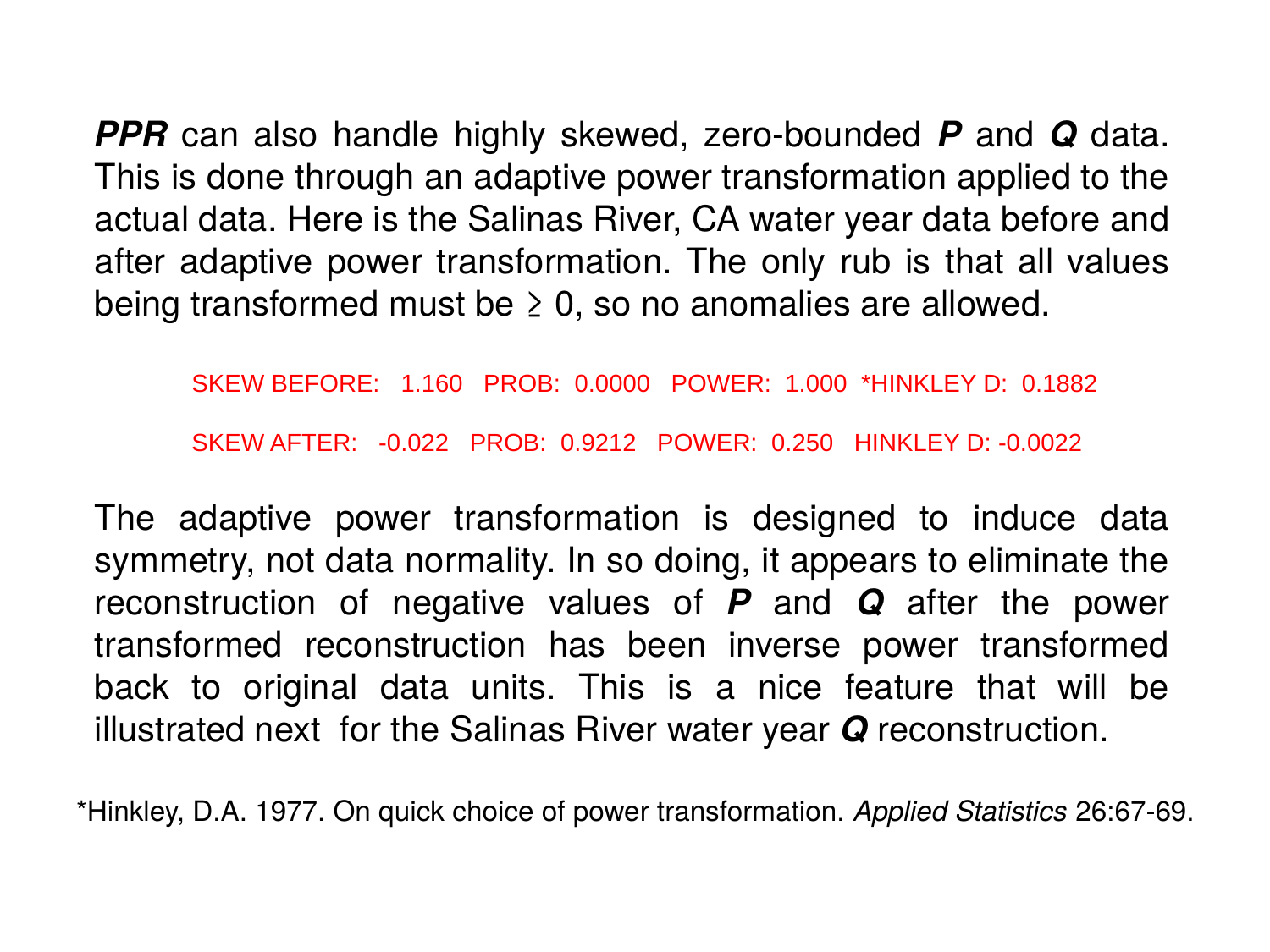

PPR can also handle highly skewed, zero-bounded P and Q data. This is done through an adaptive power transformation applied to the actual data. Here is the Salinas River, CA water year data before and after adaptive power transformation. The only rub is that all values being transformed must be ≥ 0, so no anomalies are allowed.
SKEW BEFORE:   1.160   PROB:  0.0000   POWER:  1.000  *HINKLEY D:  0.1882

SKEW AFTER:   -0.022   PROB:  0.9212   POWER:  0.250   HINKLEY D: -0.0022
The adaptive power transformation is designed to induce data symmetry, not data normality. In so doing, it appears to eliminate the reconstruction of negative values of P and Q after the power transformed reconstruction has been inverse power transformed back to original data units. This is a nice feature that will be illustrated next  for the Salinas River water year Q reconstruction.
*Hinkley, D.A. 1977. On quick choice of power transformation. Applied Statistics 26:67-69.